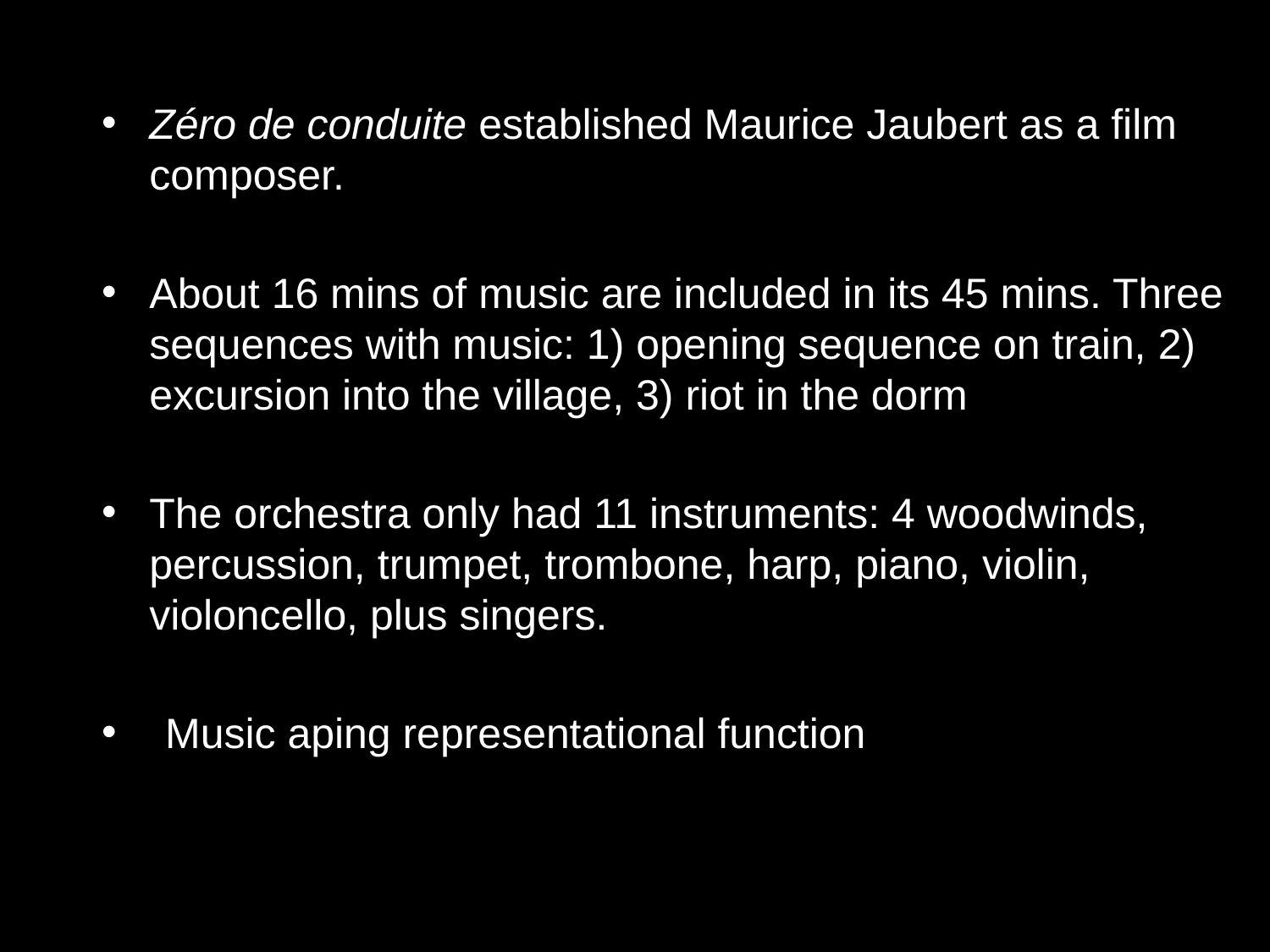

Zéro de conduite established Maurice Jaubert as a film composer.

About 16 mins of music are included in its 45 mins. Three sequences with music: 1) opening sequence on train, 2) excursion into the village, 3) riot in the dorm

The orchestra only had 11 instruments: 4 woodwinds, percussion, trumpet, trombone, harp, piano, violin, violoncello, plus singers.

Music aping representational function